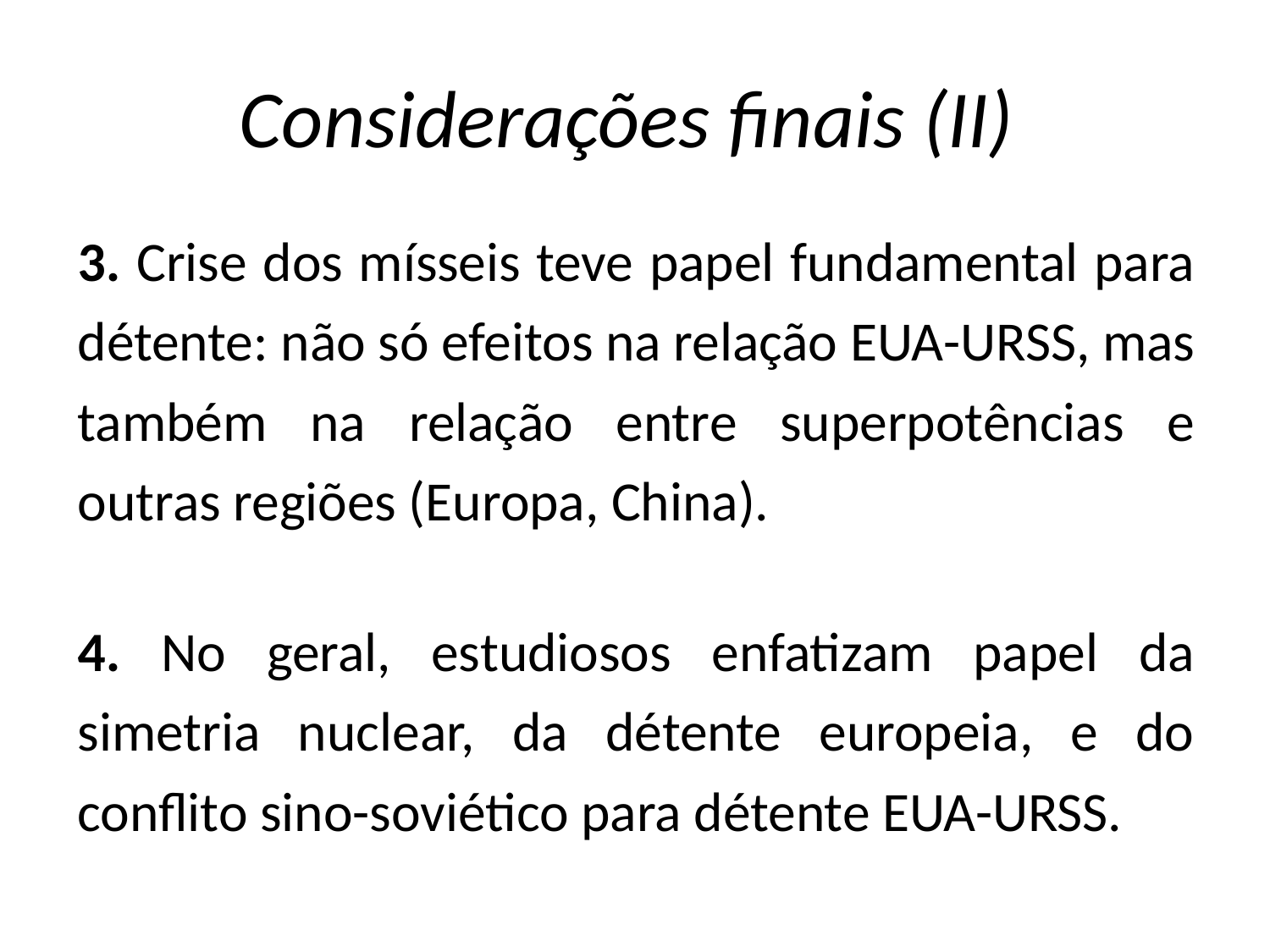

# Considerações finais (II)
3. Crise dos mísseis teve papel fundamental para détente: não só efeitos na relação EUA-URSS, mas também na relação entre superpotências e outras regiões (Europa, China).
4. No geral, estudiosos enfatizam papel da simetria nuclear, da détente europeia, e do conflito sino-soviético para détente EUA-URSS.